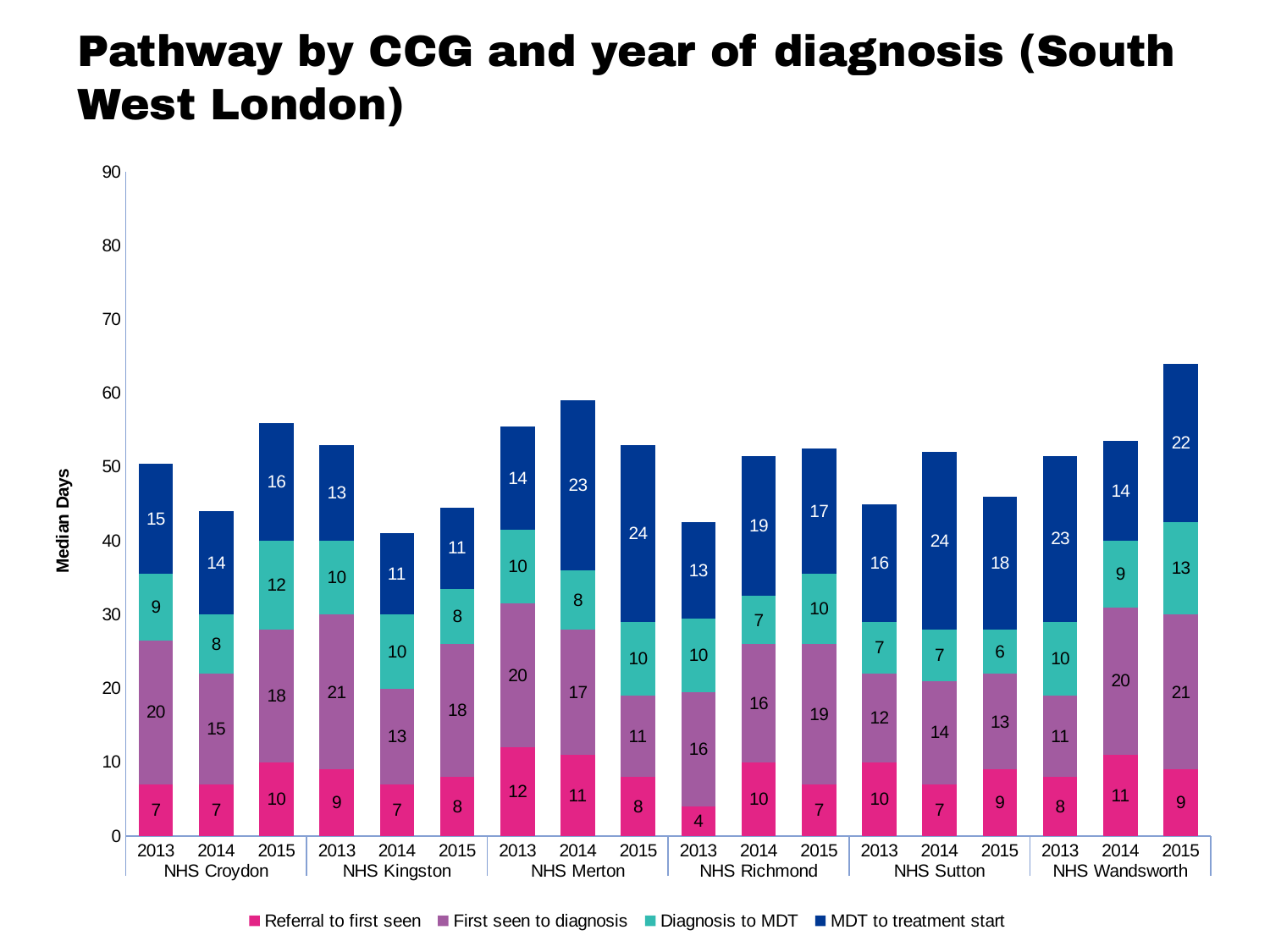

# Pathway by CCG and year of diagnosis (South West London)

### Chart

| Category | Referral to first seen  | First seen to diagnosis  | Diagnosis to MDT  | MDT to treatment start  |
|---|---|---|---|---|
| 2013 | 7.0 | 19.5 | 9.0 | 15.0 |
| 2014 | 7.0 | 15.0 | 8.0 | 14.0 |
| 2015 | 10.0 | 18.0 | 12.0 | 16.0 |
| 2013 | 9.0 | 21.0 | 10.0 | 13.0 |
| 2014 | 7.0 | 13.0 | 10.0 | 11.0 |
| 2015 | 8.0 | 18.0 | 7.5 | 11.0 |
| 2013 | 12.0 | 19.5 | 10.0 | 14.0 |
| 2014 | 11.0 | 17.0 | 8.0 | 23.0 |
| 2015 | 8.0 | 11.0 | 10.0 | 24.0 |
| 2013 | 4.0 | 15.5 | 10.0 | 13.0 |
| 2014 | 10.0 | 16.0 | 6.5 | 19.0 |
| 2015 | 7.0 | 19.0 | 9.5 | 17.0 |
| 2013 | 10.0 | 12.0 | 7.0 | 16.0 |
| 2014 | 7.0 | 14.0 | 7.0 | 24.0 |
| 2015 | 9.0 | 13.0 | 6.0 | 18.0 |
| 2013 | 8.0 | 11.0 | 10.0 | 22.5 |
| 2014 | 11.0 | 20.0 | 9.0 | 13.5 |
| 2015 | 9.0 | 21.0 | 12.5 | 21.5 |